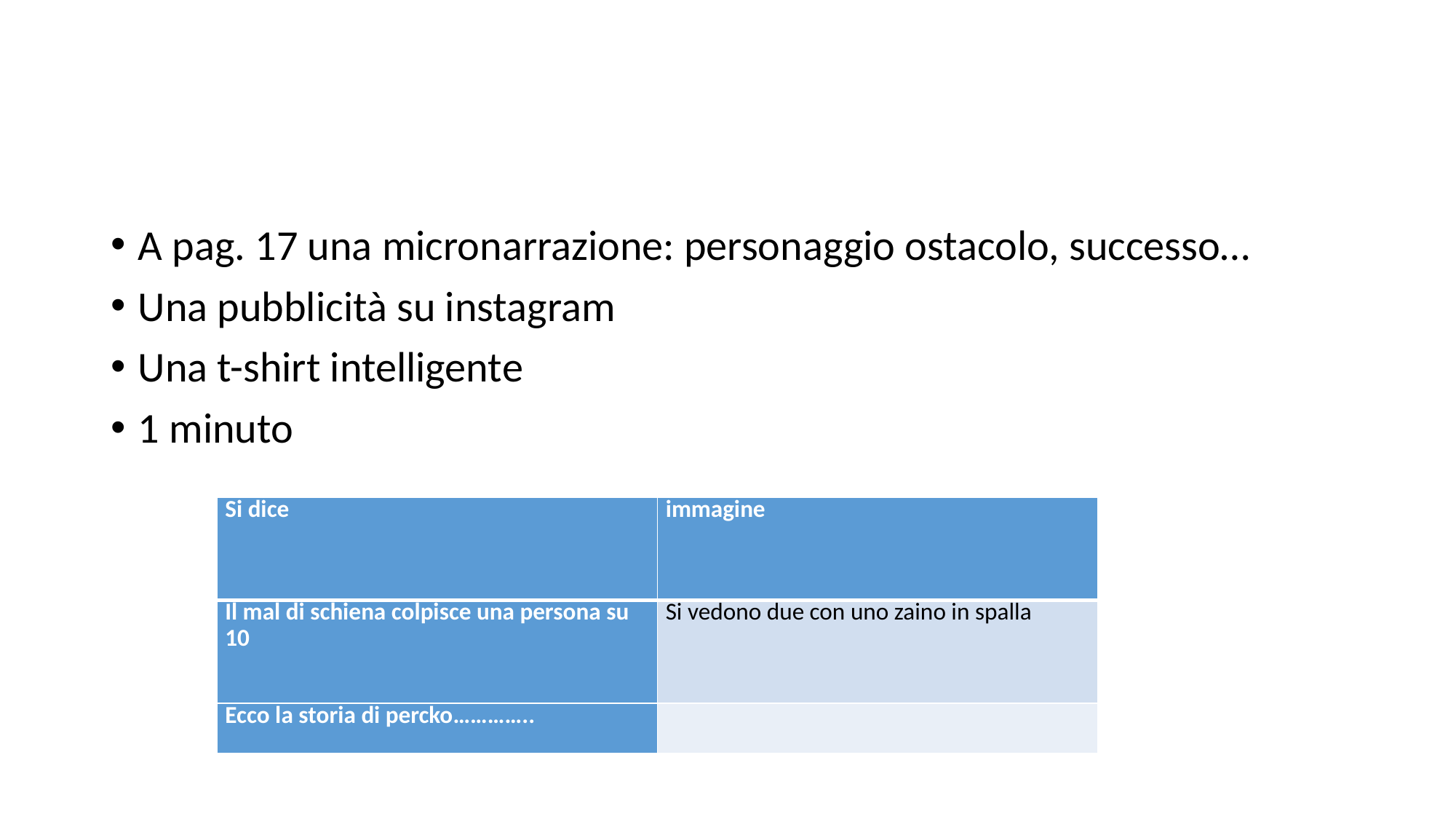

#
A pag. 17 una micronarrazione: personaggio ostacolo, successo…
Una pubblicità su instagram
Una t-shirt intelligente
1 minuto
| Si dice | immagine |
| --- | --- |
| Il mal di schiena colpisce una persona su 10 | Si vedono due con uno zaino in spalla |
| Ecco la storia di percko………….. |  |